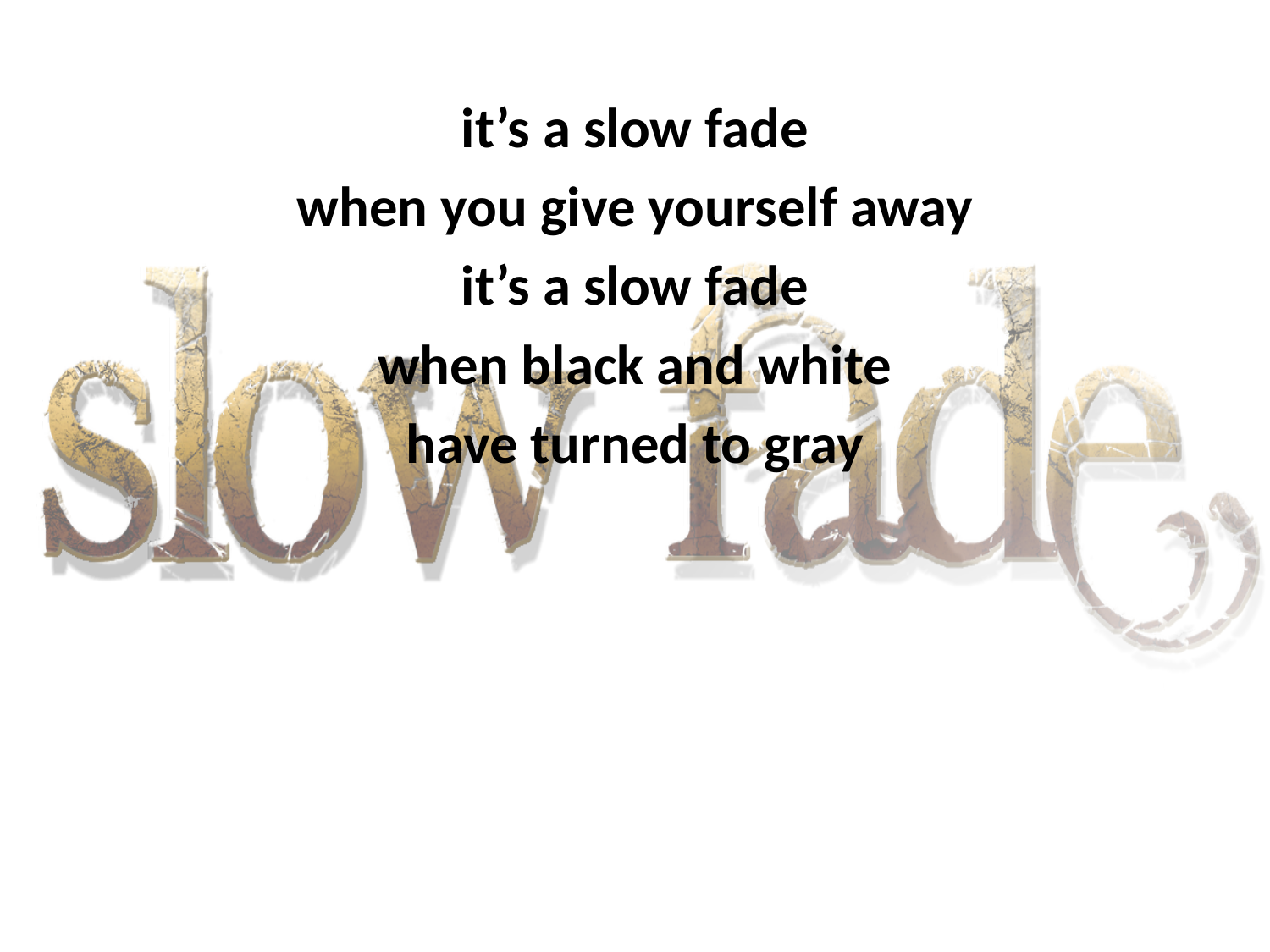

it’s a slow fade
when you give yourself away
it’s a slow fade
when black and white
have turned to gray